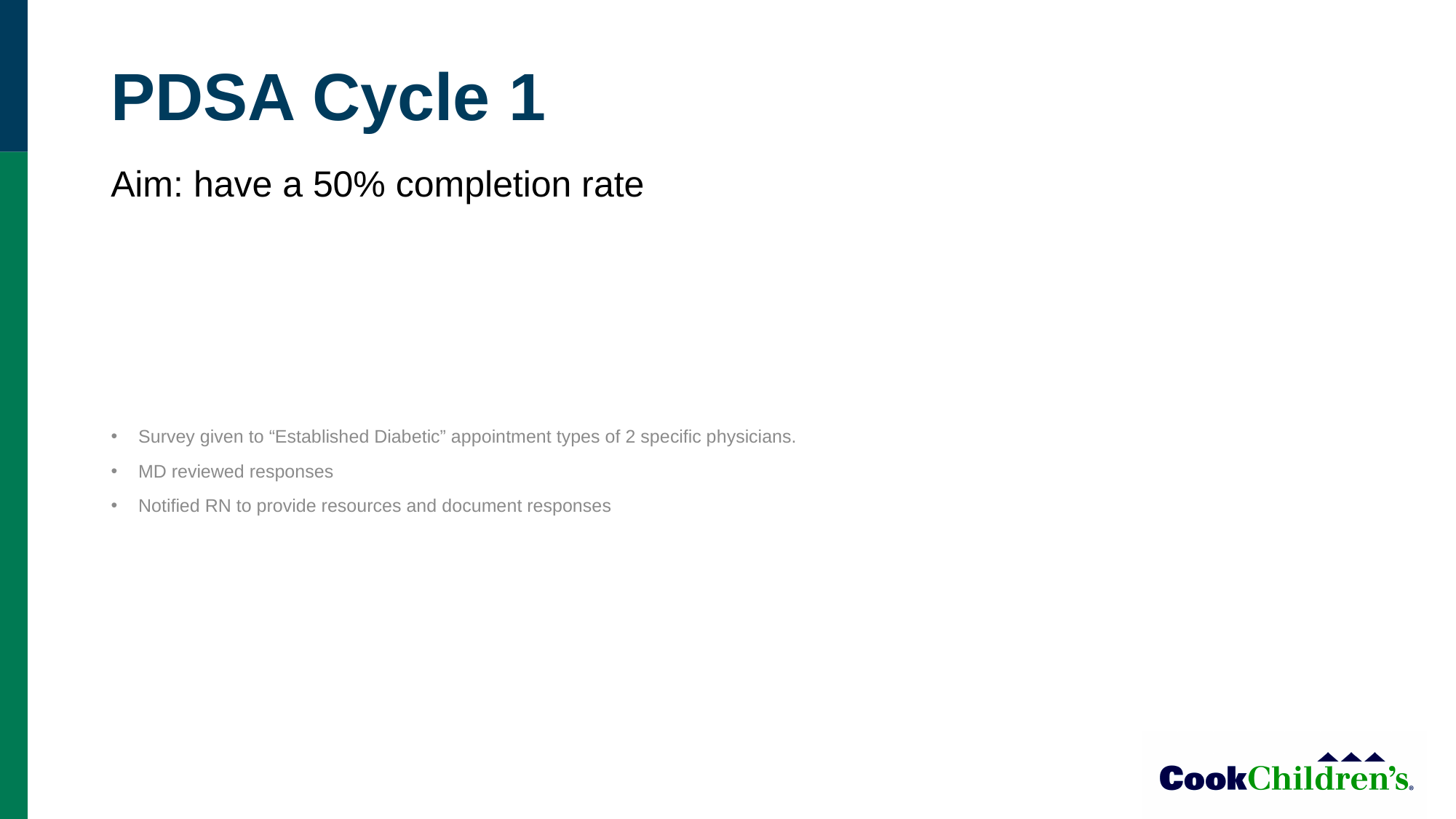

# PDSA Cycle 1
Aim: have a 50% completion rate
Survey given to “Established Diabetic” appointment types of 2 specific physicians.
MD reviewed responses
Notified RN to provide resources and document responses